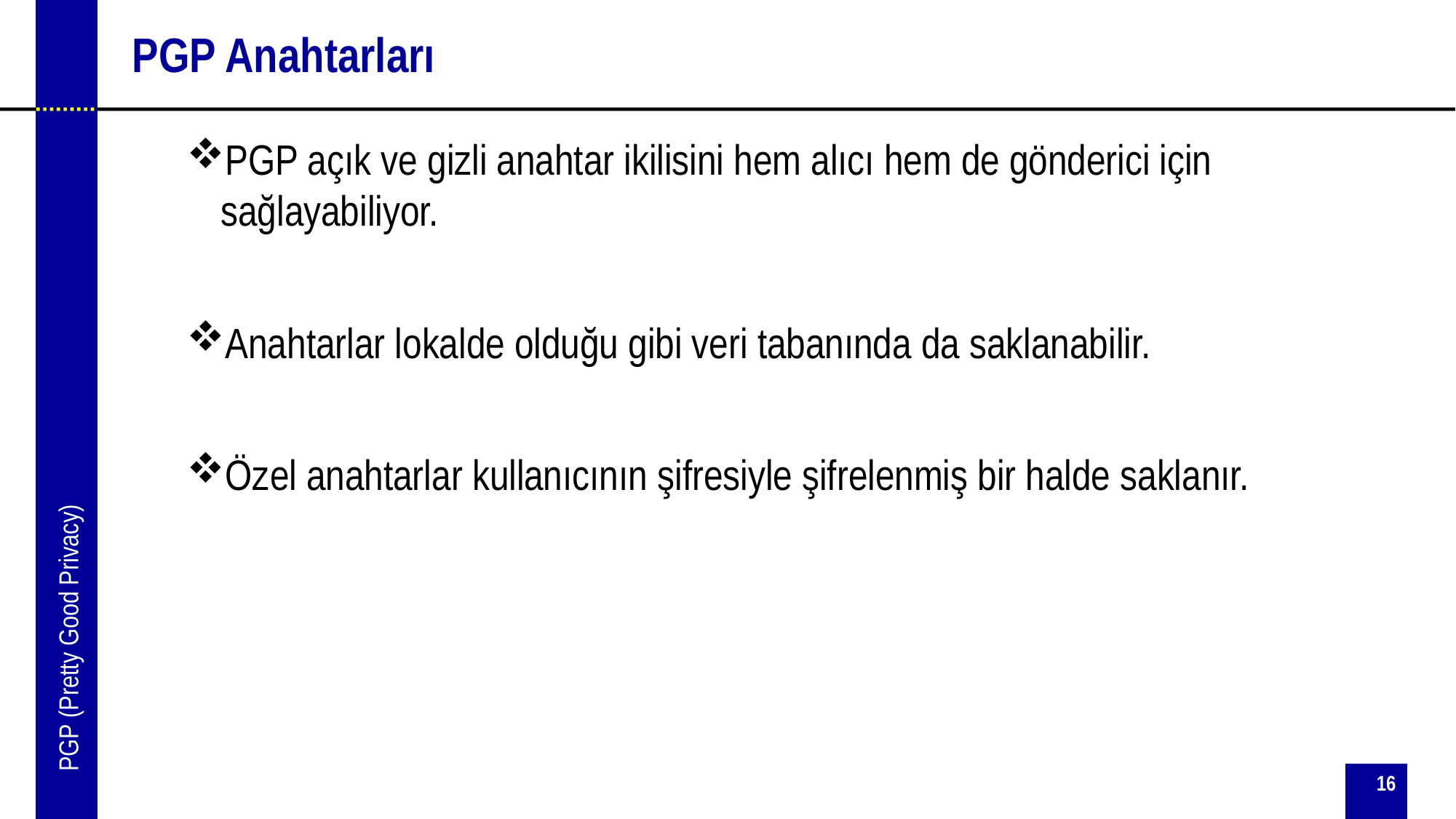

# PGP Anahtarları
PGP açık ve gizli anahtar ikilisini hem alıcı hem de gönderici için sağlayabiliyor.

Anahtarlar lokalde olduğu gibi veri tabanında da saklanabilir.

Özel anahtarlar kullanıcının şifresiyle şifrelenmiş bir halde saklanır.

PGP (Pretty Good Privacy)
16